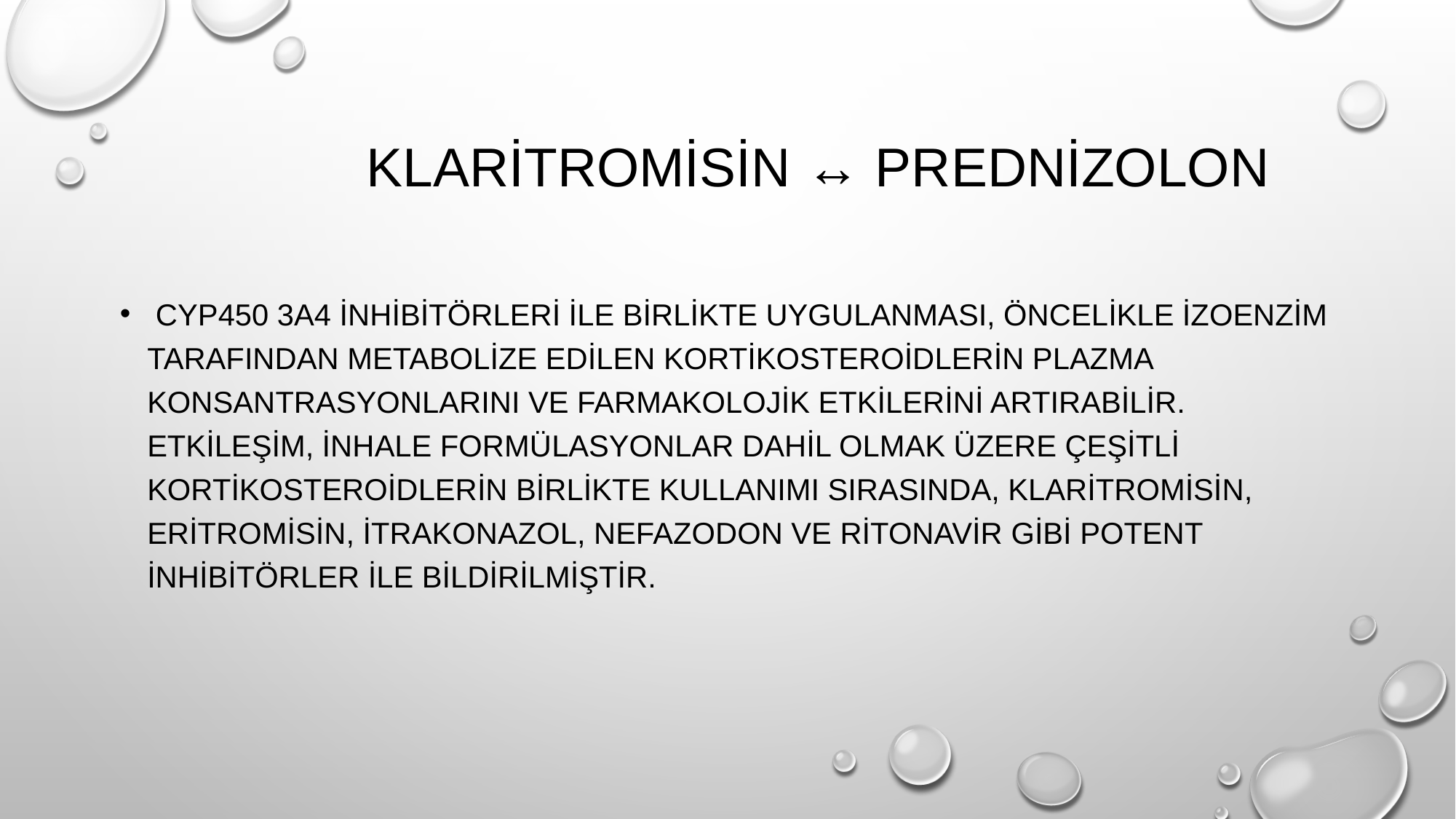

# klaritromisin ↔ prednizolon
 CYP450 3A4 inhibitörleri ile birlikte uygulanması, öncelikle izoenzim tarafından metabolize edilen kortikosteroidlerin plazma konsantrasyonlarını ve farmakolojik etkilerini artırabilir. Etkileşim, inhale formülasyonlar dahil olmak üzere çeşitli kortikosteroidlerin birlikte kullanımı sırasında, klaritromisin, eritromisin, itrakonazol, nefazodon ve ritonavir gibi potent inhibitörler ile bildirilmiştir.